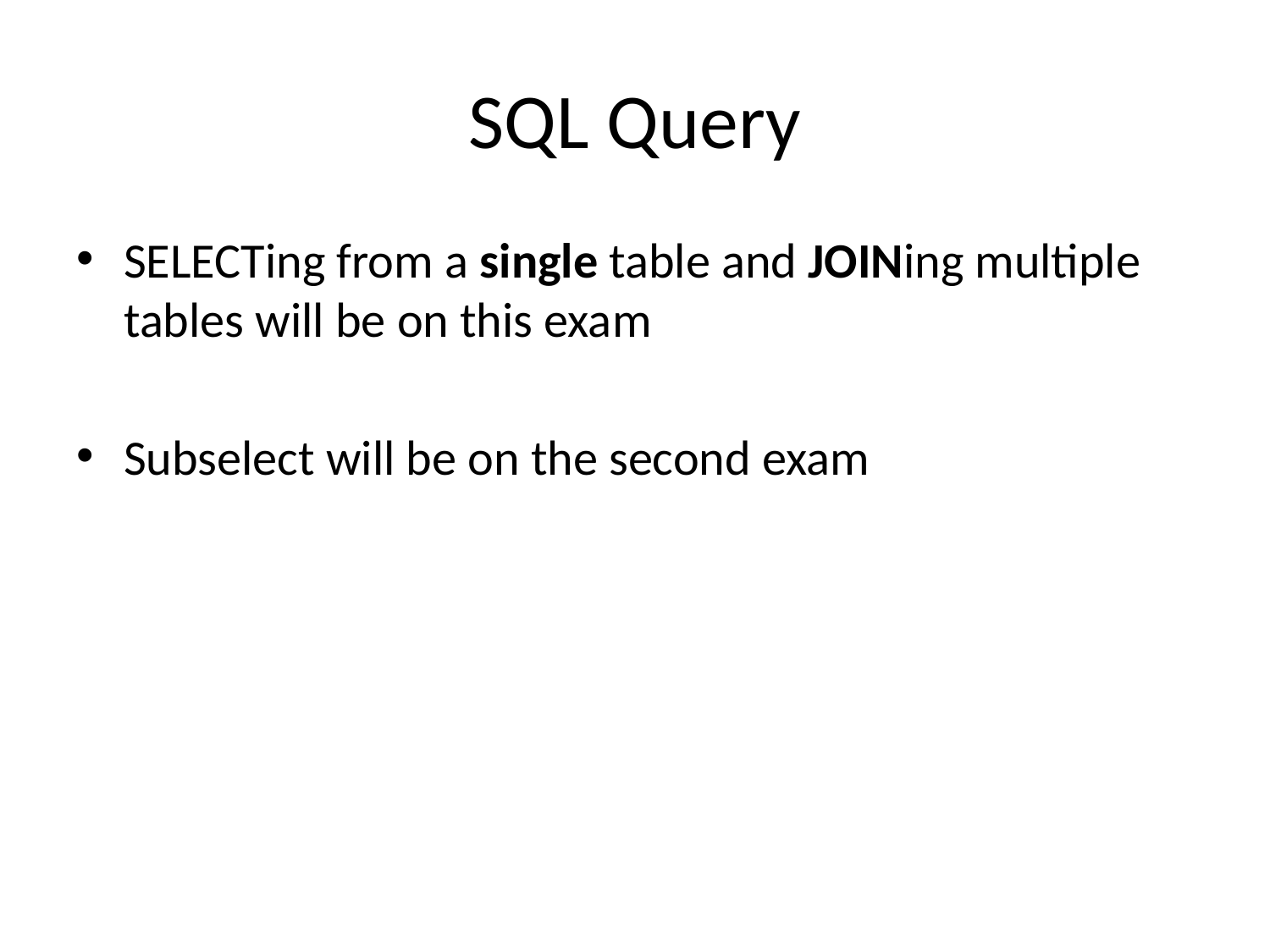

# SQL Query
SELECTing from a single table and JOINing multiple tables will be on this exam

Subselect will be on the second exam